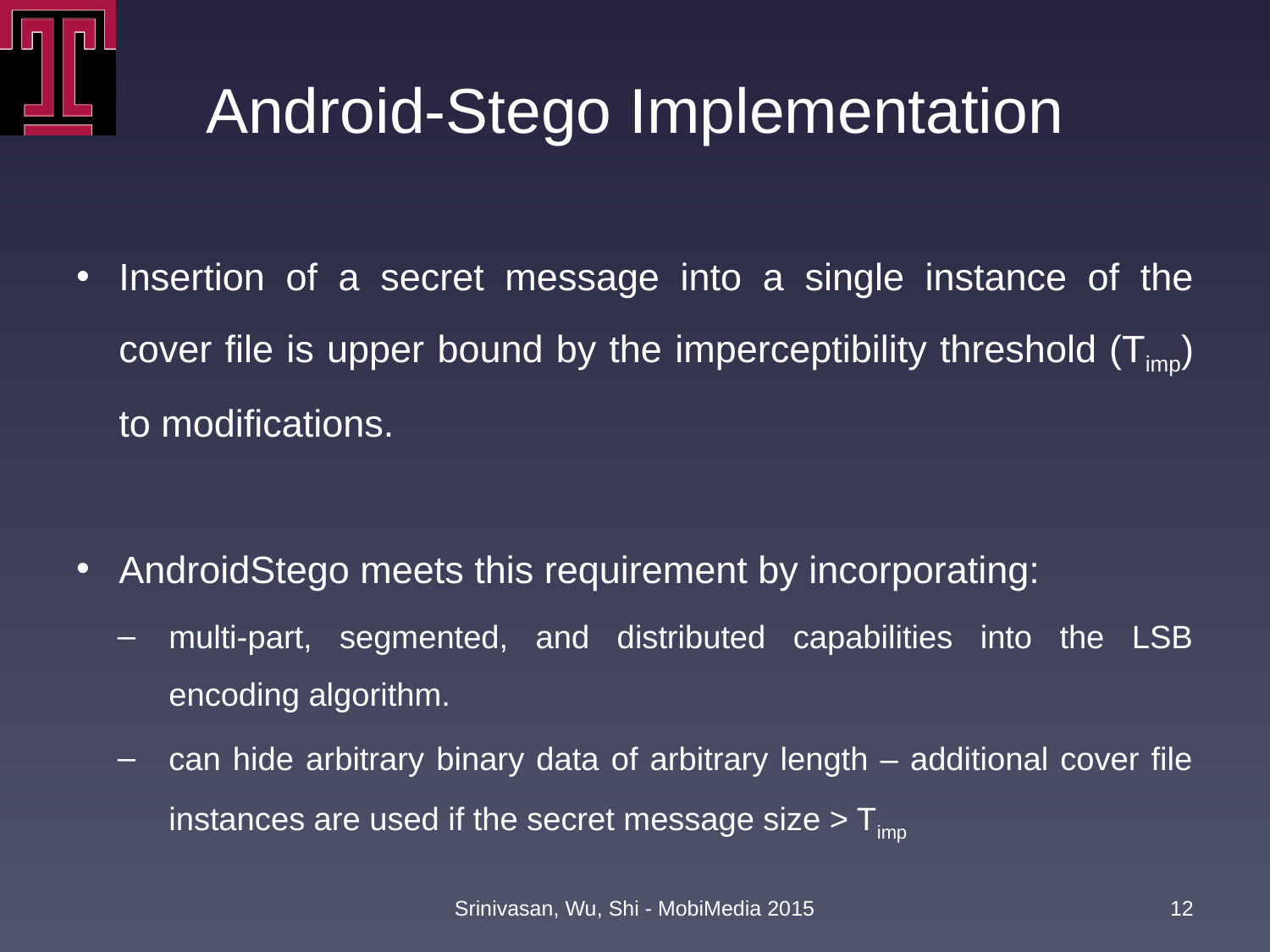

# Android-Stego Implementation
Insertion of a secret message into a single instance of the cover file is upper bound by the imperceptibility threshold (Timp) to modifications.

AndroidStego meets this requirement by incorporating:
multi-part, segmented, and distributed capabilities into the LSB encoding algorithm.
can hide arbitrary binary data of arbitrary length – additional cover file instances are used if the secret message size > Timp
Srinivasan, Wu, Shi - MobiMedia 2015
12